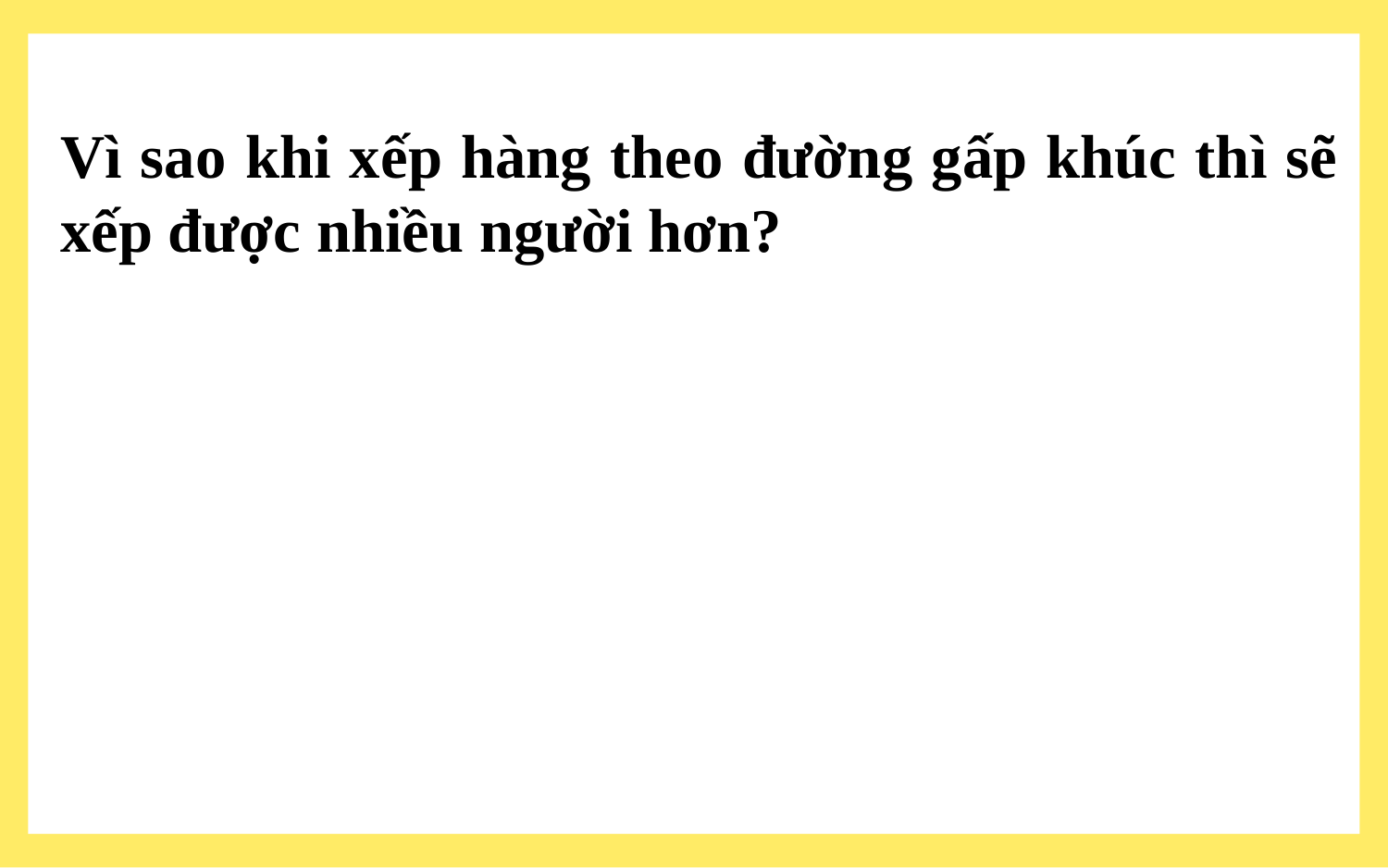

Vì sao khi xếp hàng theo đường gấp khúc thì sẽ xếp được nhiều người hơn?